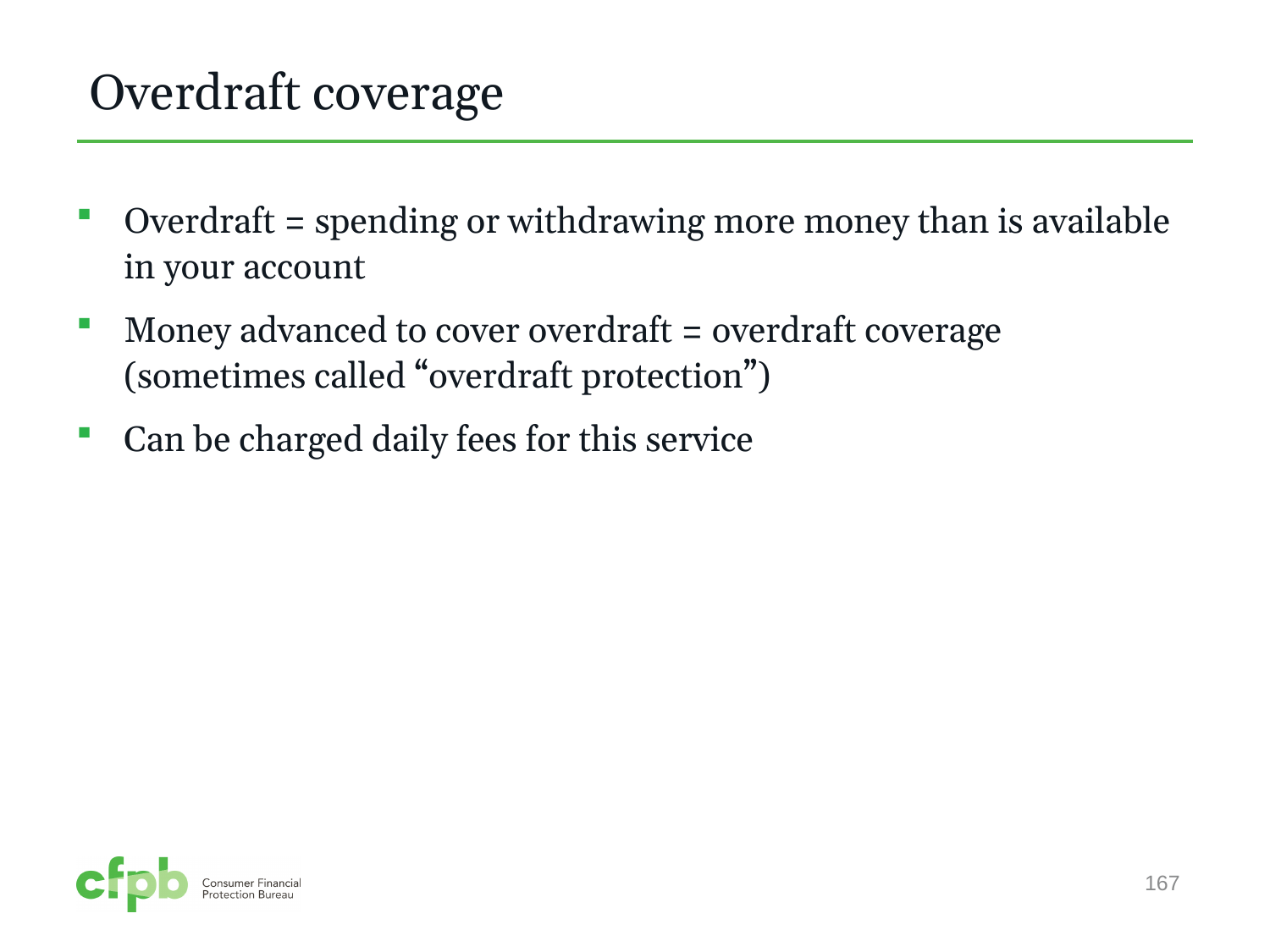

# Overdraft coverage
Overdraft = spending or withdrawing more money than is available in your account
Money advanced to cover overdraft = overdraft coverage (sometimes called “overdraft protection”)
Can be charged daily fees for this service
167